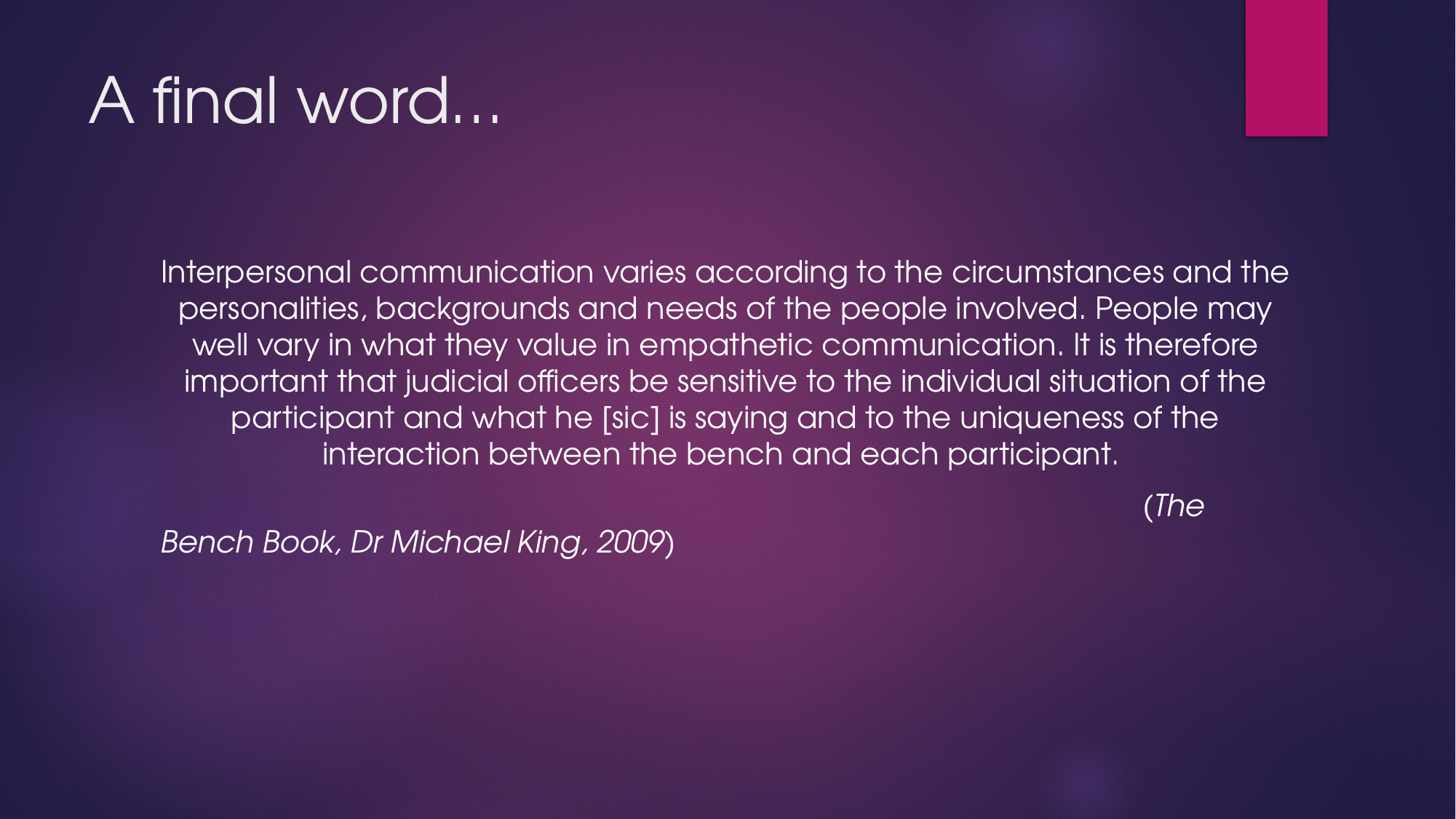

# A final word…
Interpersonal communication varies according to the circumstances and the personalities, backgrounds and needs of the people involved. People may well vary in what they value in empathetic communication. It is therefore important that judicial officers be sensitive to the individual situation of the participant and what he [sic] is saying and to the uniqueness of the interaction between the bench and each participant.
									(The Bench Book, Dr Michael King, 2009)